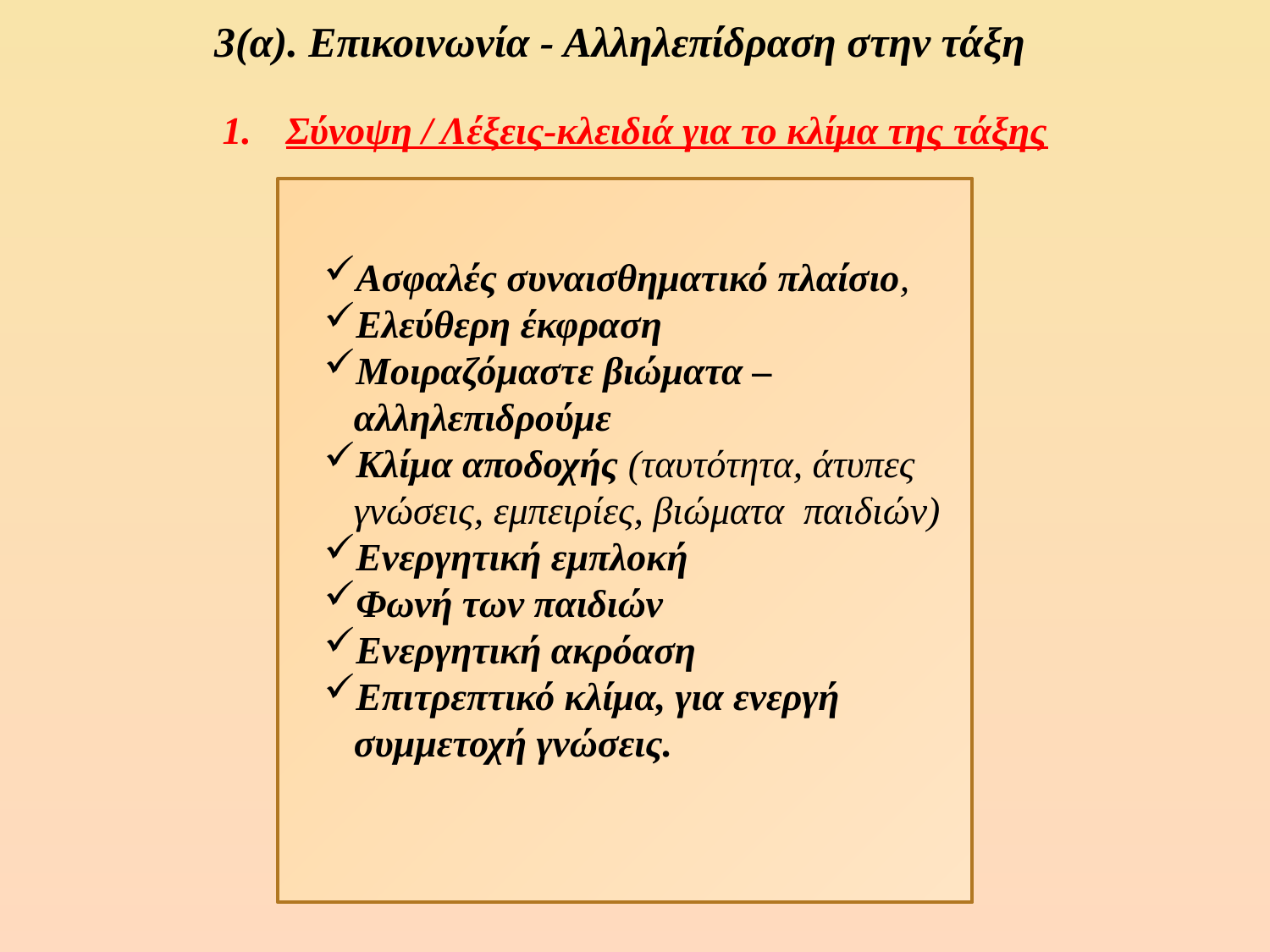

# 3(α). Επικοινωνία - Αλληλεπίδραση στην τάξη
Σύνοψη / Λέξεις-κλειδιά για το κλίμα της τάξης

Ασφαλές συναισθηματικό πλαίσιο,
Ελεύθερη έκφραση
Μοιραζόμαστε βιώματα – αλληλεπιδρούμε
Κλίμα αποδοχής (ταυτότητα, άτυπες γνώσεις, εμπειρίες, βιώματα  παιδιών)
Ενεργητική εμπλοκή
Φωνή των παιδιών
Ενεργητική ακρόαση
Επιτρεπτικό κλίμα, για ενεργή συμμετοχή γνώσεις.